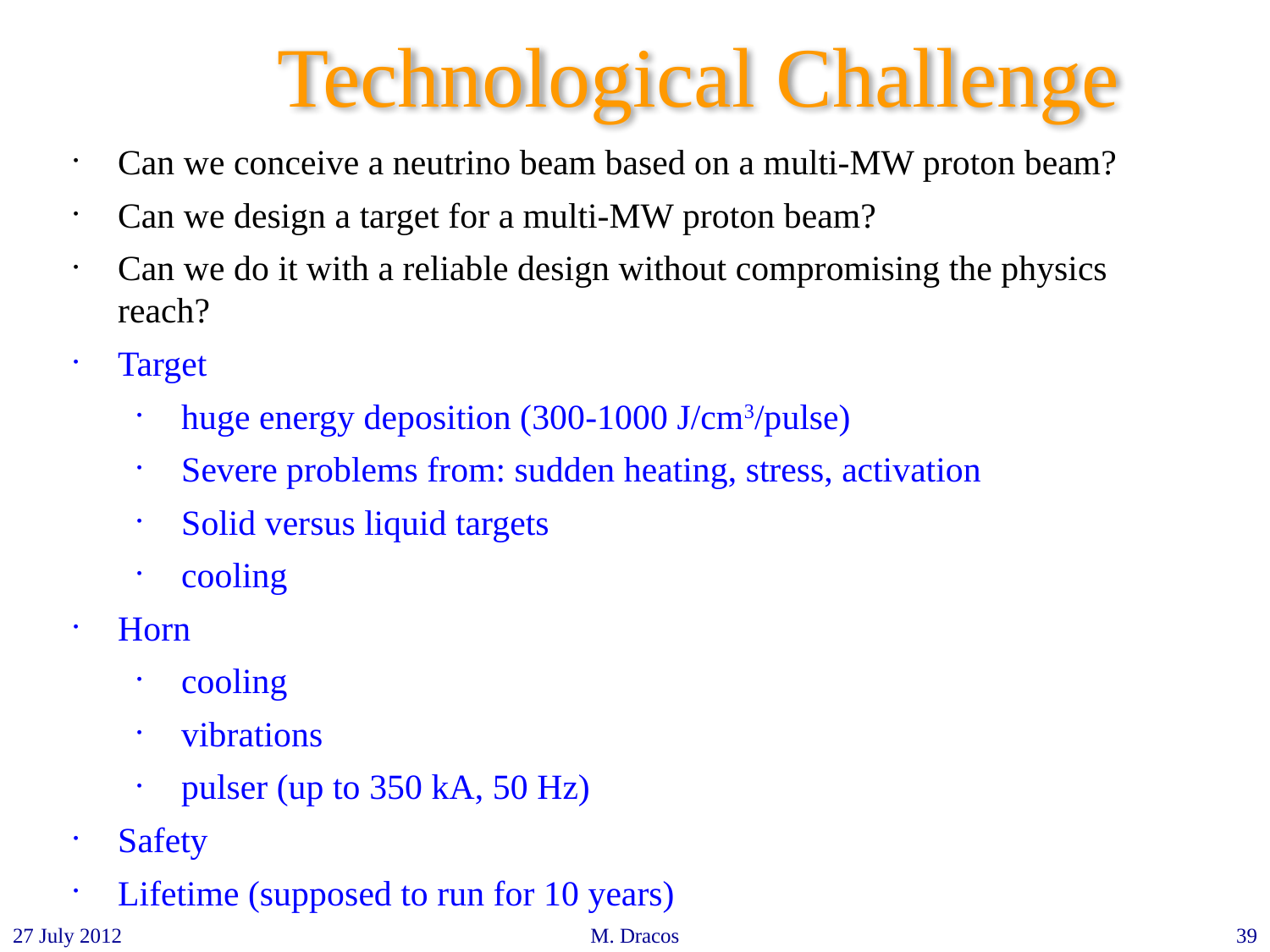

# Technological Challenge
Can we conceive a neutrino beam based on a multi-MW proton beam?
Can we design a target for a multi-MW proton beam?
Can we do it with a reliable design without compromising the physics reach?
Target
huge energy deposition (300-1000 J/cm3/pulse)
Severe problems from: sudden heating, stress, activation
Solid versus liquid targets
cooling
Horn
cooling
vibrations
pulser (up to 350 kA, 50 Hz)
Safety
Lifetime (supposed to run for 10 years)
27 July 2012
M. Dracos
39